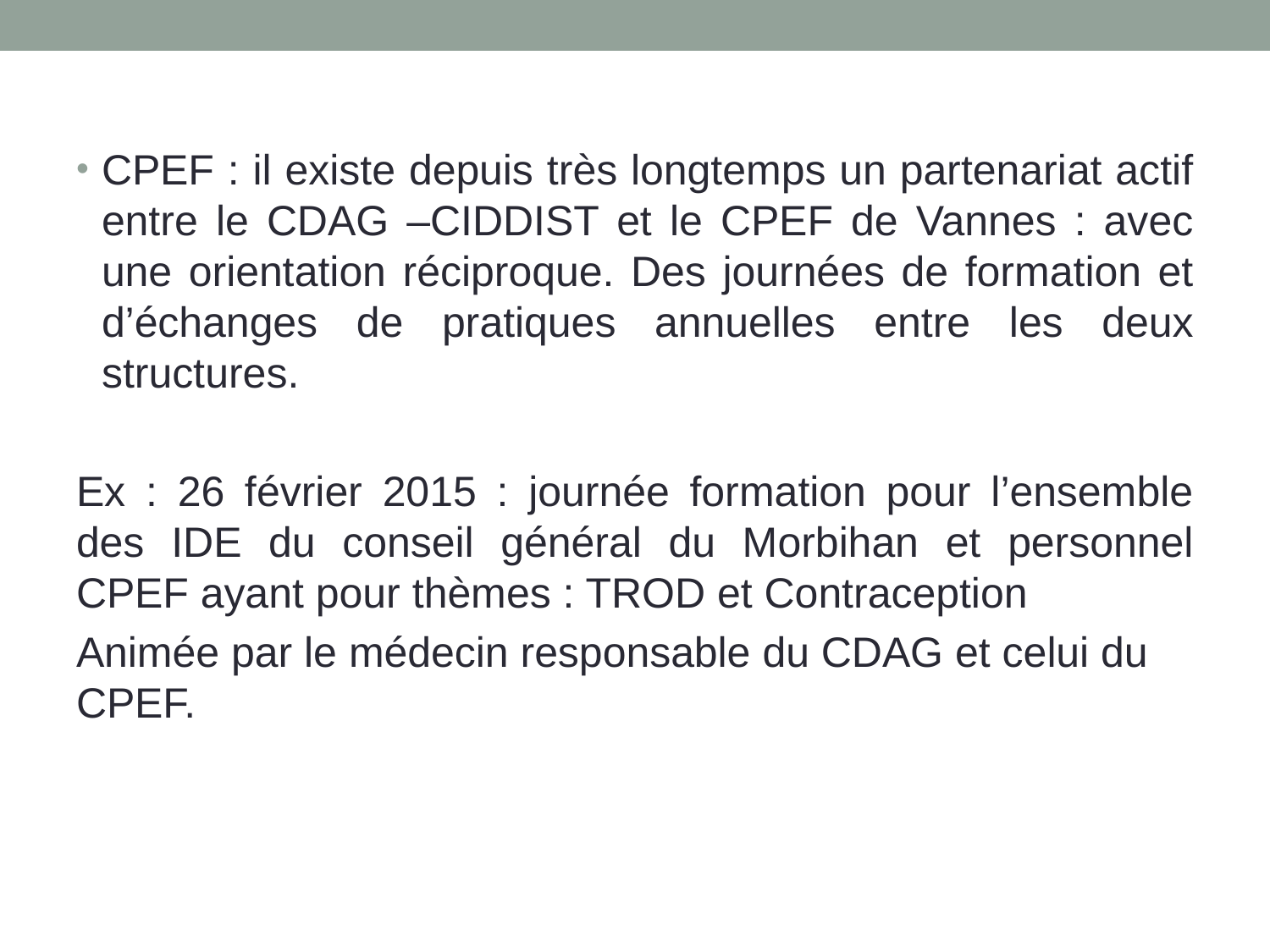

CPEF : il existe depuis très longtemps un partenariat actif entre le CDAG –CIDDIST et le CPEF de Vannes : avec une orientation réciproque. Des journées de formation et d’échanges de pratiques annuelles entre les deux structures.

Ex : 26 février 2015 : journée formation pour l’ensemble des IDE du conseil général du Morbihan et personnel CPEF ayant pour thèmes : TROD et Contraception
Animée par le médecin responsable du CDAG et celui du CPEF.